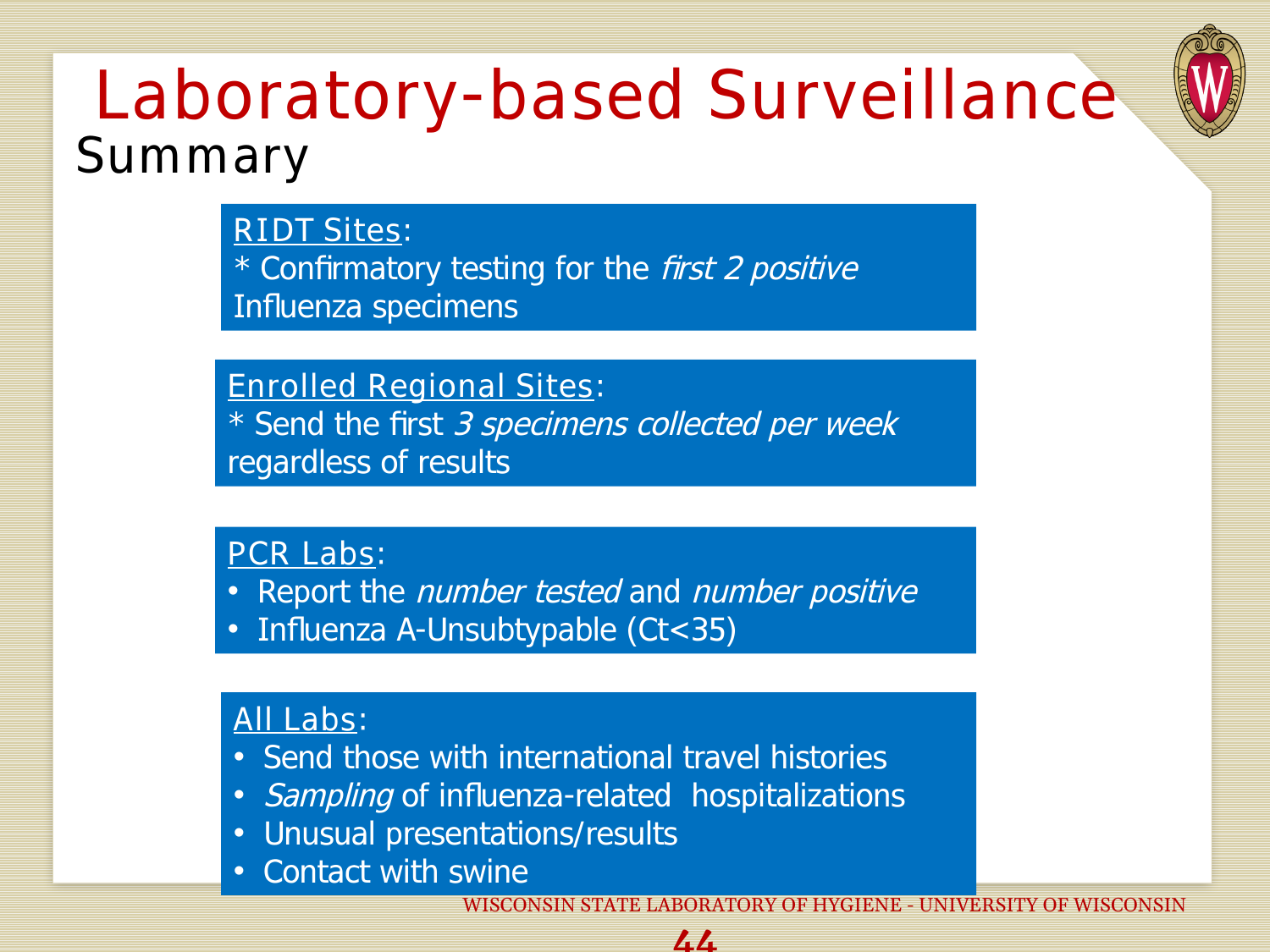

Laboratory-based Surveillance
	Summary
RIDT Sites:
* Confirmatory testing for the first 2 positive Influenza specimens
Enrolled Regional Sites:
* Send the first 3 specimens collected per week regardless of results
PCR Labs:
Report the number tested and number positive
Influenza A-Unsubtypable (Ct<35)
All Labs:
Send those with international travel histories
Sampling of influenza-related  hospitalizations
Unusual presentations/results
Contact with swine
			   WISCONSIN STATE LABORATORY OF HYGIENE - UNIVERSITY OF WISCONSIN                              44